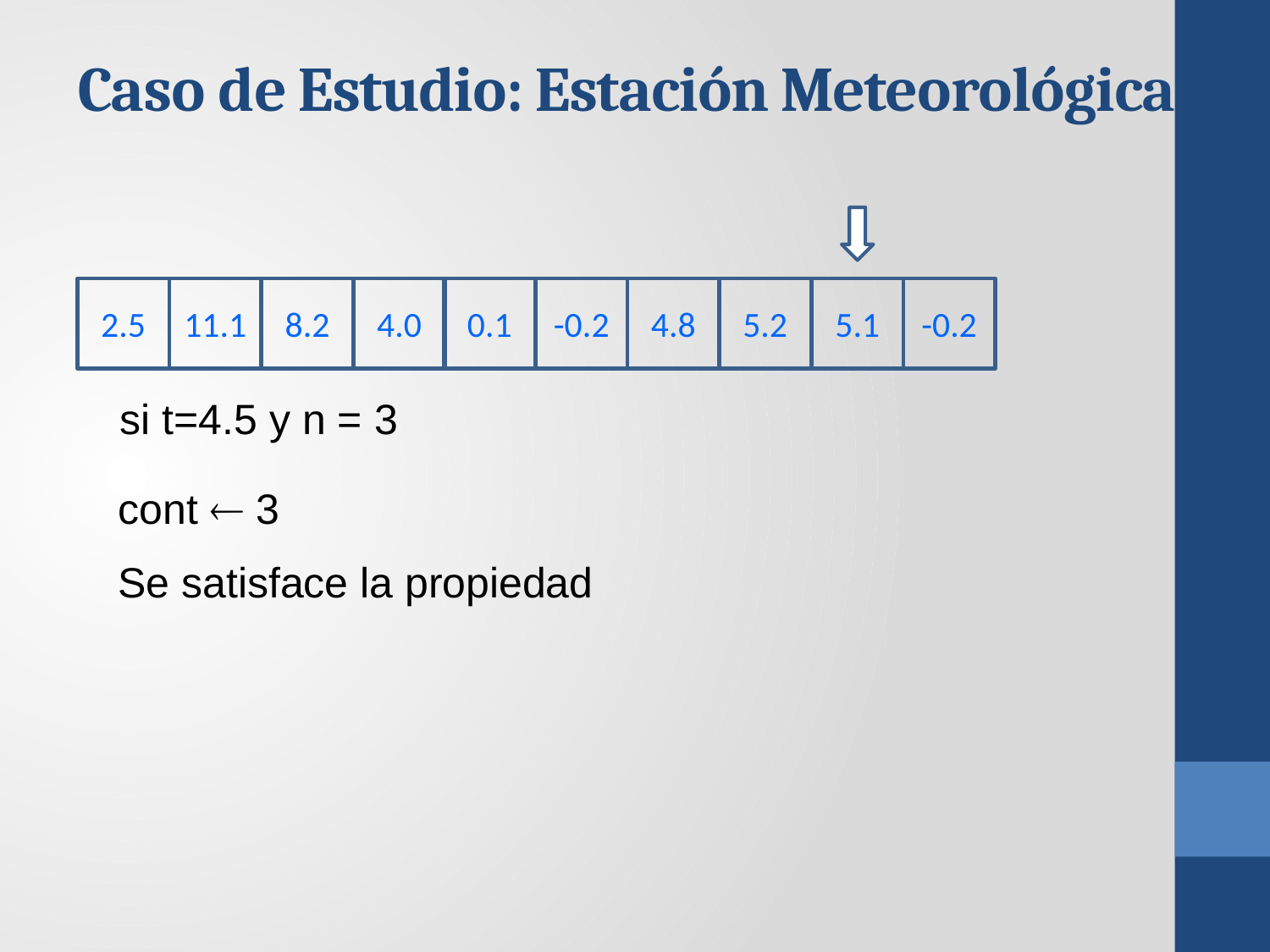

# Caso de Estudio: Estación Meteorológica

2.5
11.1
8.2
4.0
0.1
-0.2
4.8
5.2
5.1
-0.2
si t=4.5 y n = 3
cont ← 3
Se satisface la propiedad